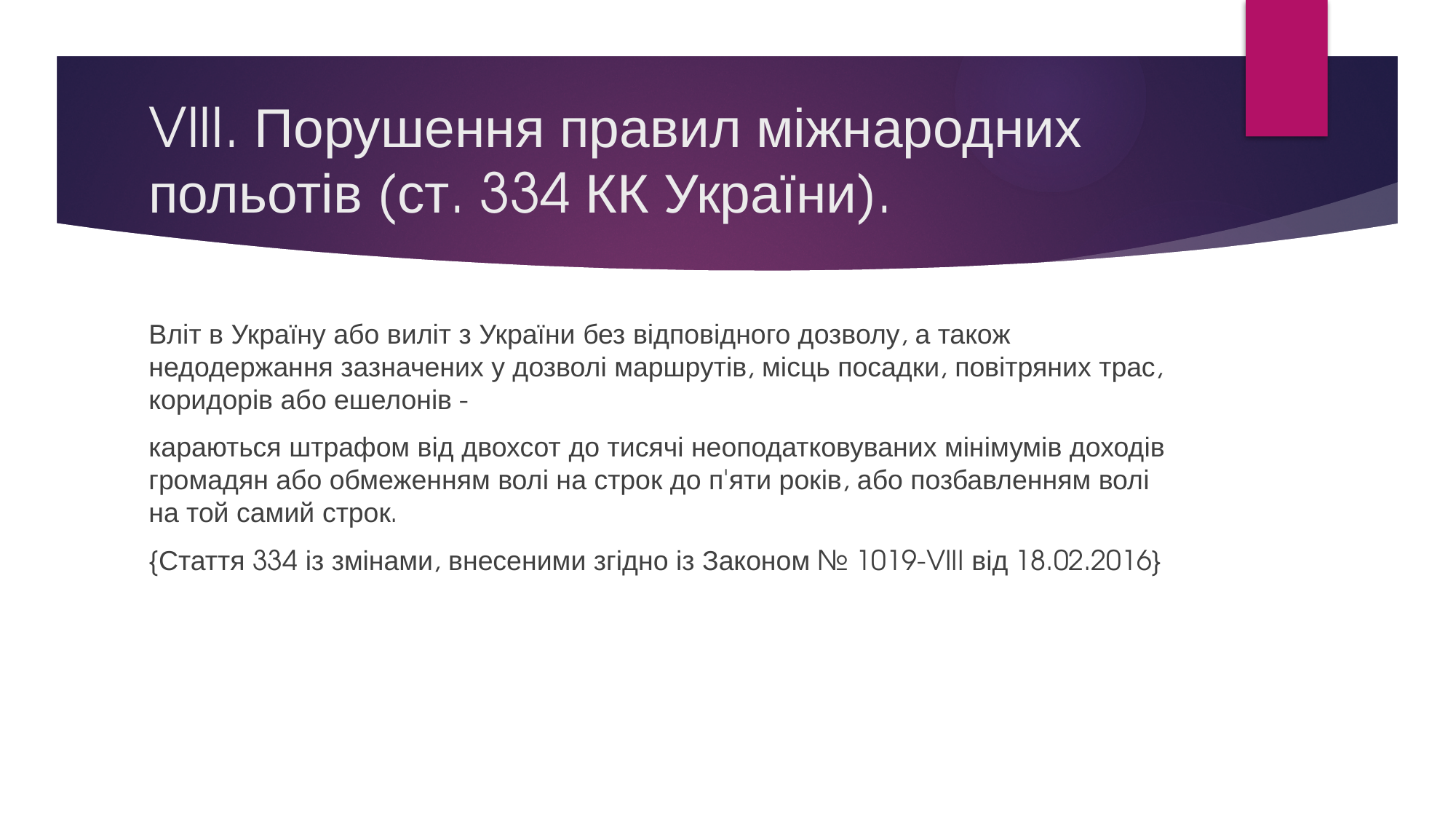

# VIII. Порушення правил міжнародних польотів (ст. 334 КК України).
Вліт в Україну або виліт з України без відповідного дозволу, а також недодержання зазначених у дозволі маршрутів, місць посадки, повітряних трас, коридорів або ешелонів -
караються штрафом від двохсот до тисячі неоподатковуваних мінімумів доходів громадян або обмеженням волі на строк до п'яти років, або позбавленням волі на той самий строк.
{Стаття 334 із змінами, внесеними згідно із Законом № 1019-VIII від 18.02.2016}